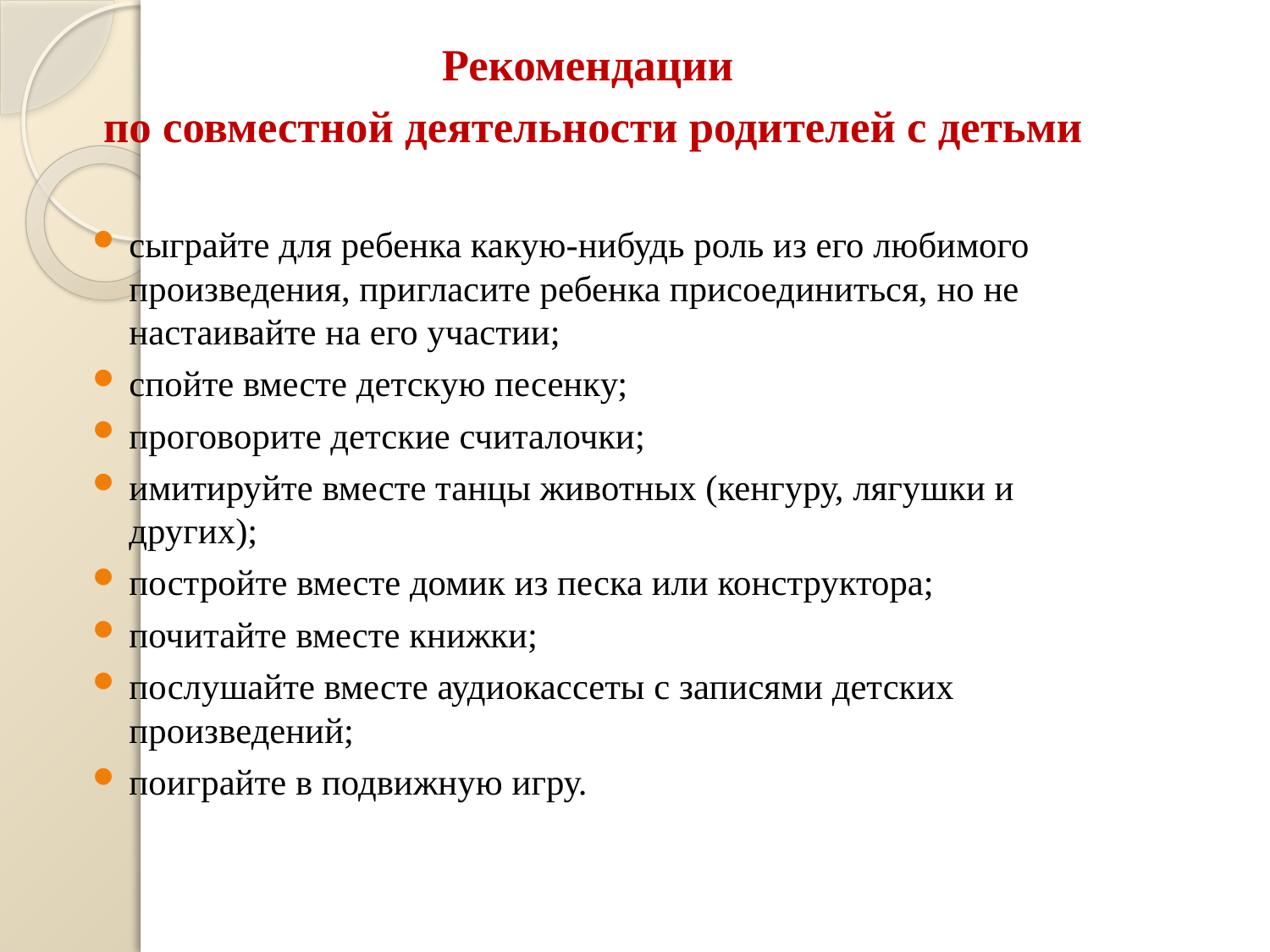

Рекомендации
по совместной деятельности родителей с детьми

сыграйте для ребенка какую-нибудь роль из его любимого произведения, пригласите ребенка присоединиться, но не настаивайте на его участии;
спойте вместе детскую песенку;
проговорите детские считалочки;
имитируйте вместе танцы животных (кенгуру, лягушки и других);
постройте вместе домик из песка или конструктора;
почитайте вместе книжки;
послушайте вместе аудиокассеты с записями детских произведений;
поиграйте в подвижную игру.